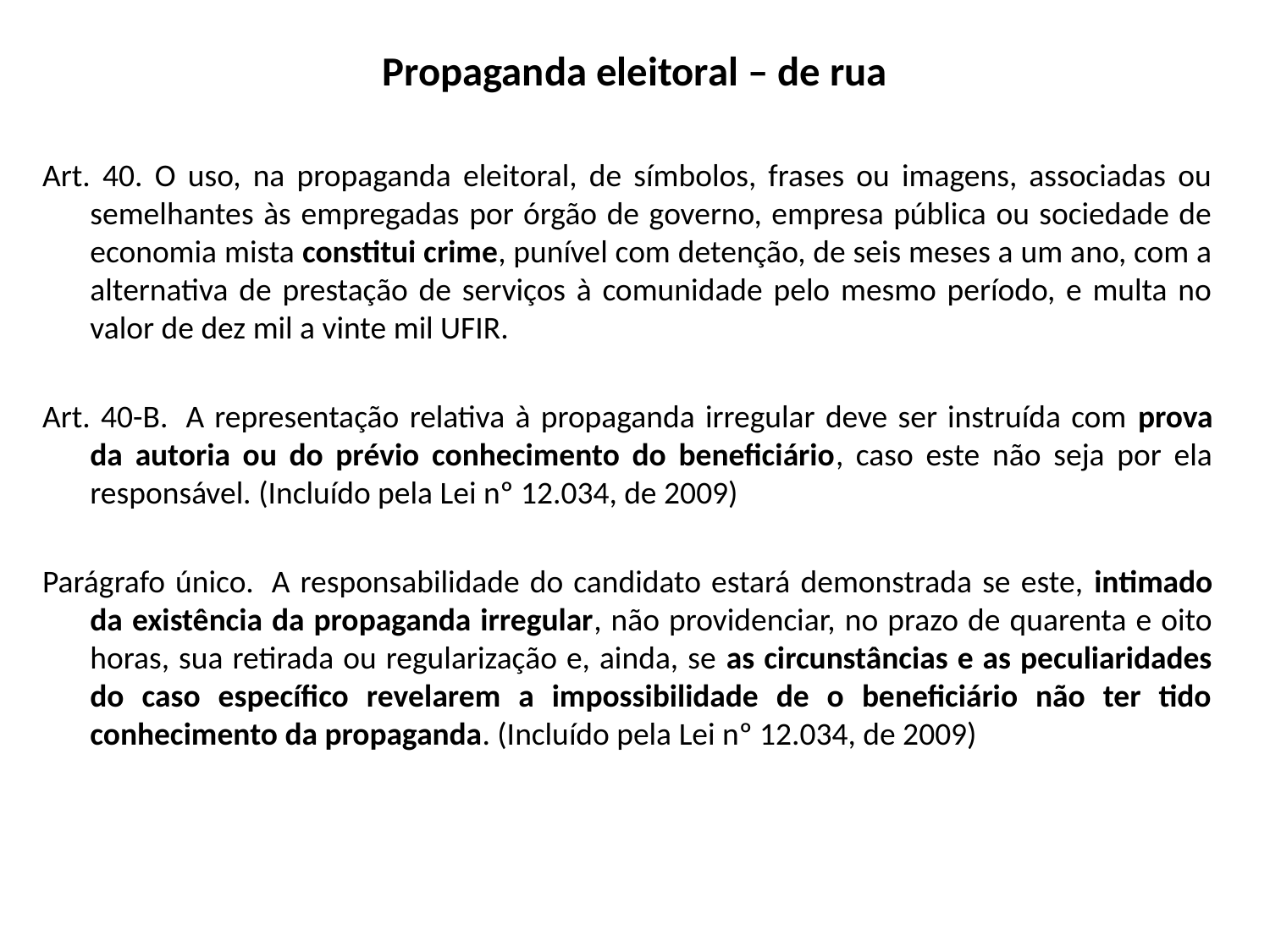

# Propaganda eleitoral – de rua

Art. 40. O uso, na propaganda eleitoral, de símbolos, frases ou imagens, associadas ou semelhantes às empregadas por órgão de governo, empresa pública ou sociedade de economia mista constitui crime, punível com detenção, de seis meses a um ano, com a alternativa de prestação de serviços à comunidade pelo mesmo período, e multa no valor de dez mil a vinte mil UFIR.

Art. 40-B.  A representação relativa à propaganda irregular deve ser instruída com prova da autoria ou do prévio conhecimento do beneficiário, caso este não seja por ela responsável. (Incluído pela Lei nº 12.034, de 2009)

Parágrafo único.  A responsabilidade do candidato estará demonstrada se este, intimado da existência da propaganda irregular, não providenciar, no prazo de quarenta e oito horas, sua retirada ou regularização e, ainda, se as circunstâncias e as peculiaridades do caso específico revelarem a impossibilidade de o beneficiário não ter tido conhecimento da propaganda. (Incluído pela Lei nº 12.034, de 2009)